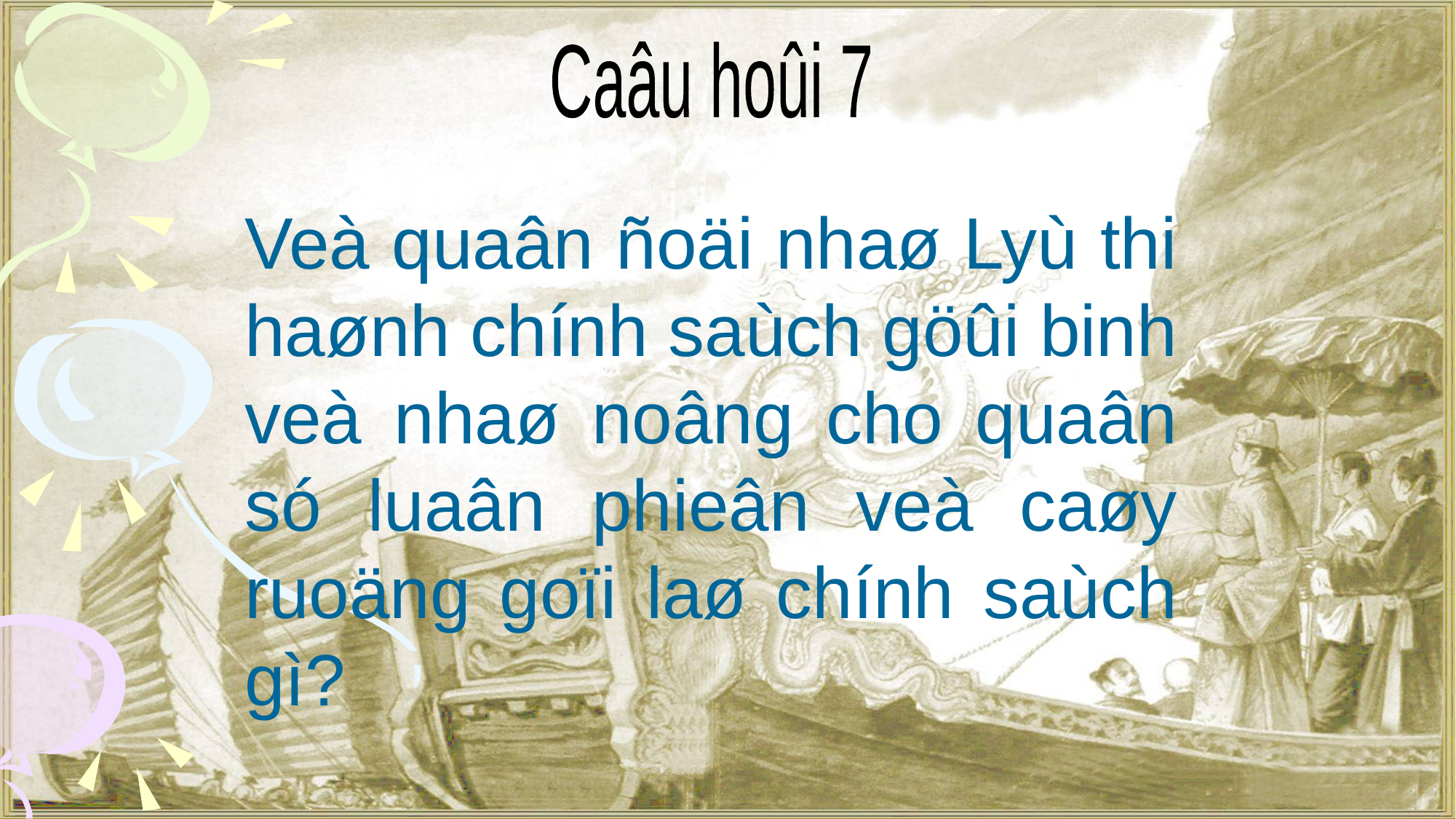

Caâu hoûi 7
Veà quaân ñoäi nhaø Lyù thi haønh chính saùch göûi binh veà nhaø noâng cho quaân só luaân phieân veà caøy ruoäng goïi laø chính saùch gì?